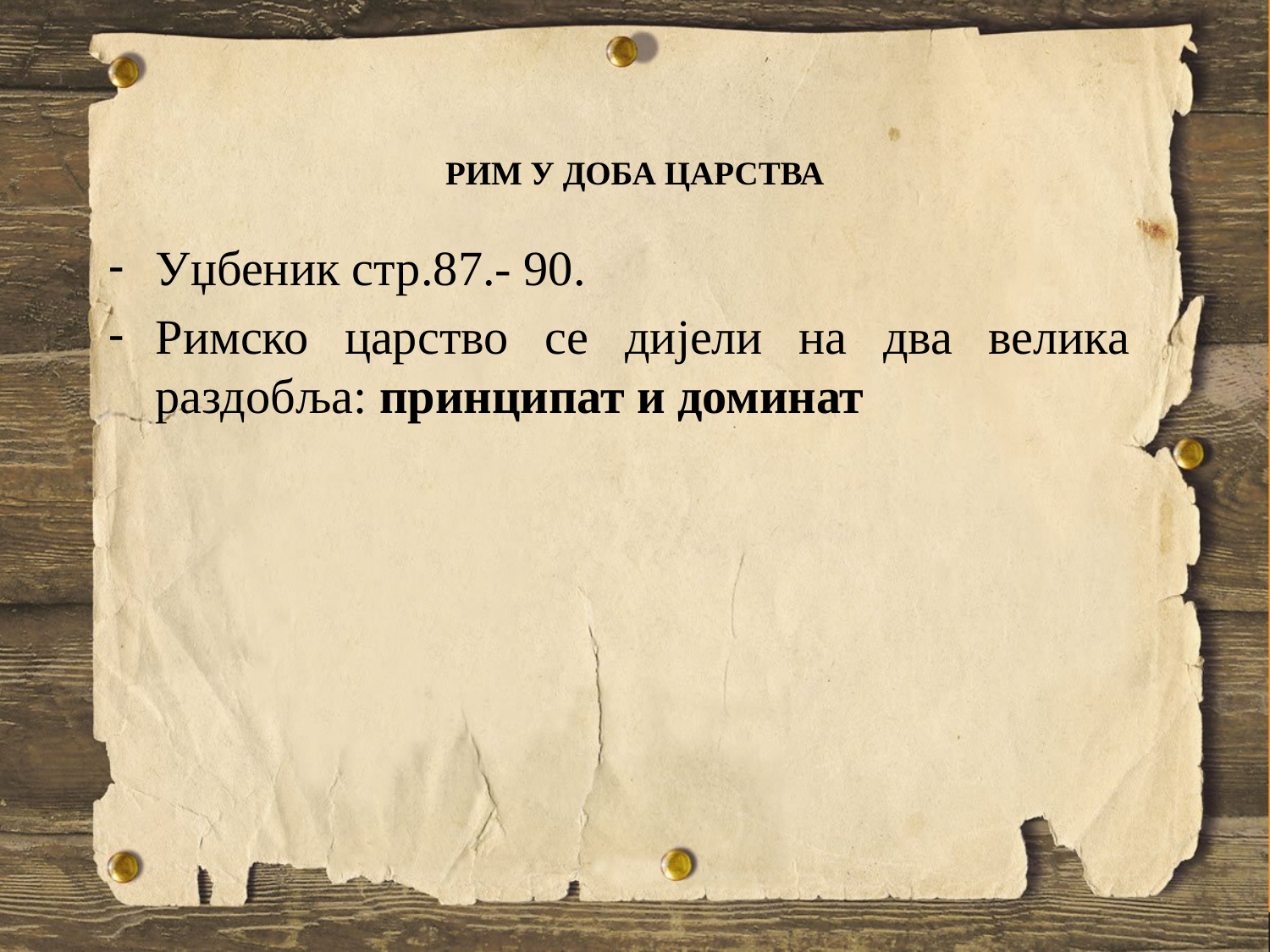

# РИМ У ДОБА ЦАРСТВА

Уџбеник стр.87.- 90.
Римско царство се дијели на два велика раздобља: принципат и доминат